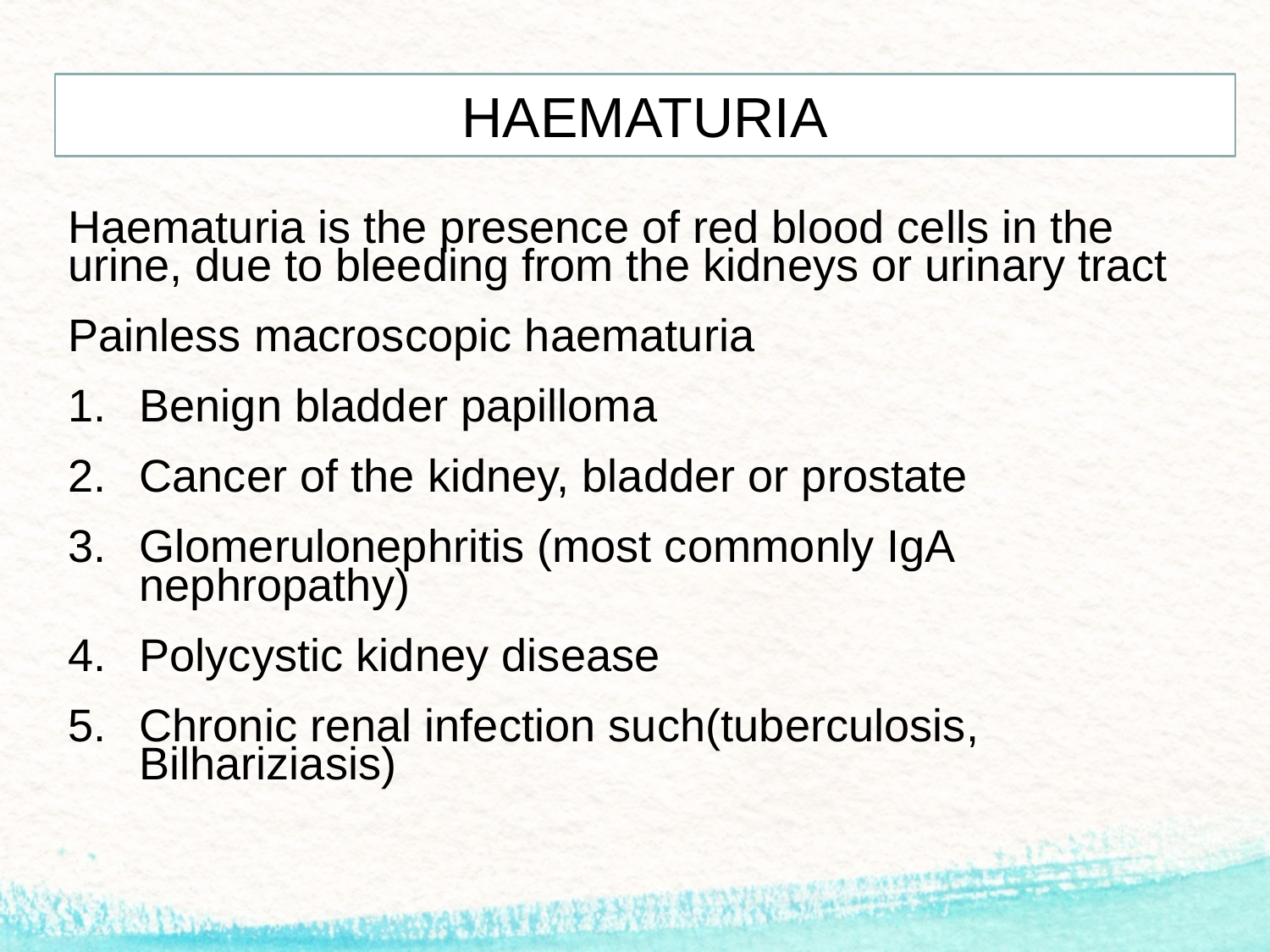

# HAEMATURIA
Haematuria is the presence of red blood cells in the urine, due to bleeding from the kidneys or urinary tract
Painless macroscopic haematuria
Benign bladder papilloma
Cancer of the kidney, bladder or prostate
Glomerulonephritis (most commonly IgA nephropathy)
Polycystic kidney disease
Chronic renal infection such(tuberculosis, Bilhariziasis)